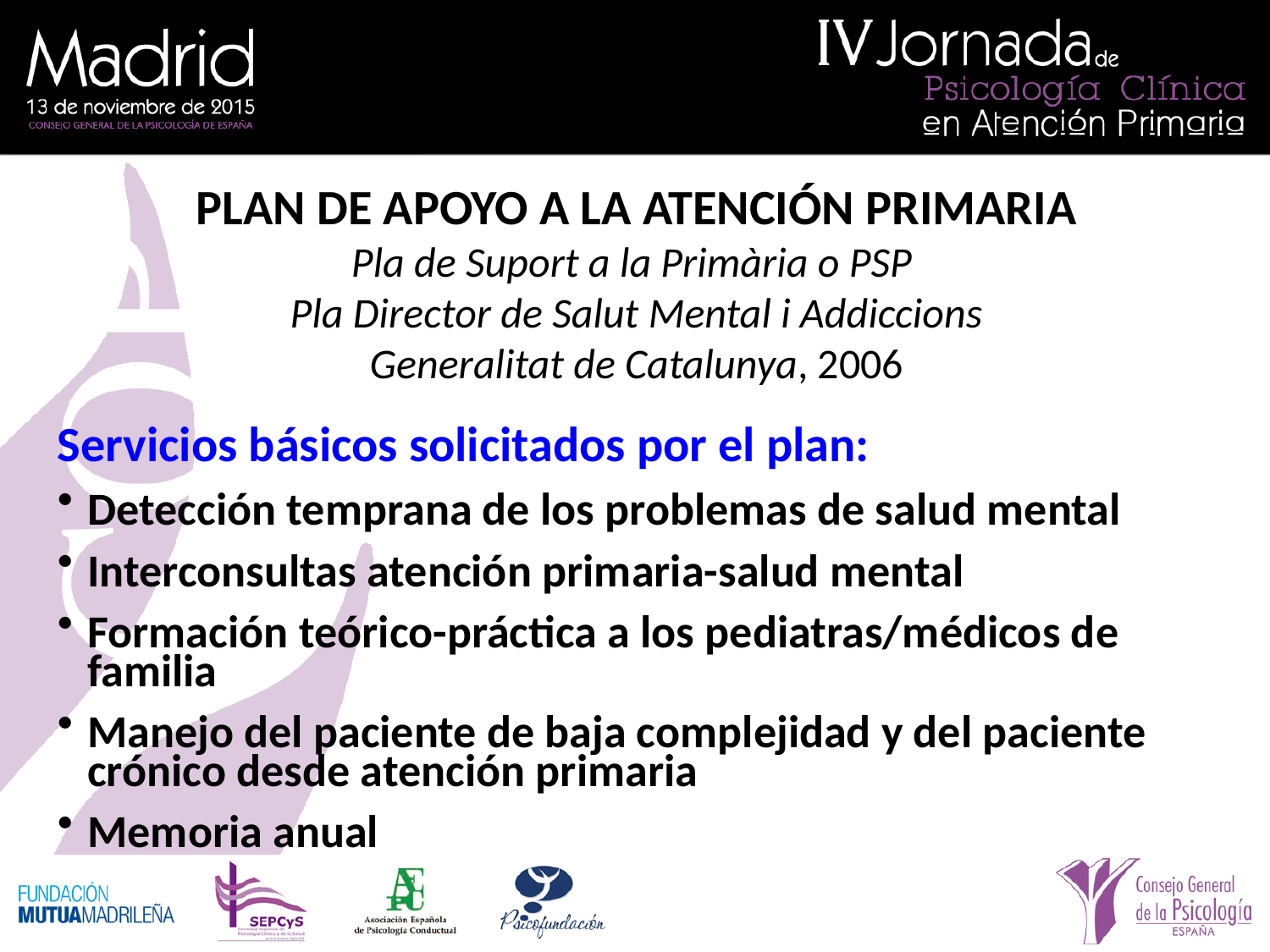

PLAN DE APOYO A LA ATENCIÓN PRIMARIA
Pla de Suport a la Primària o PSP
Pla Director de Salut Mental i Addiccions
Generalitat de Catalunya, 2006

Servicios básicos solicitados por el plan:
Detección temprana de los problemas de salud mental
Interconsultas atención primaria-salud mental
Formación teórico-práctica a los pediatras/médicos de familia
Manejo del paciente de baja complejidad y del paciente crónico desde atención primaria
Memoria anual